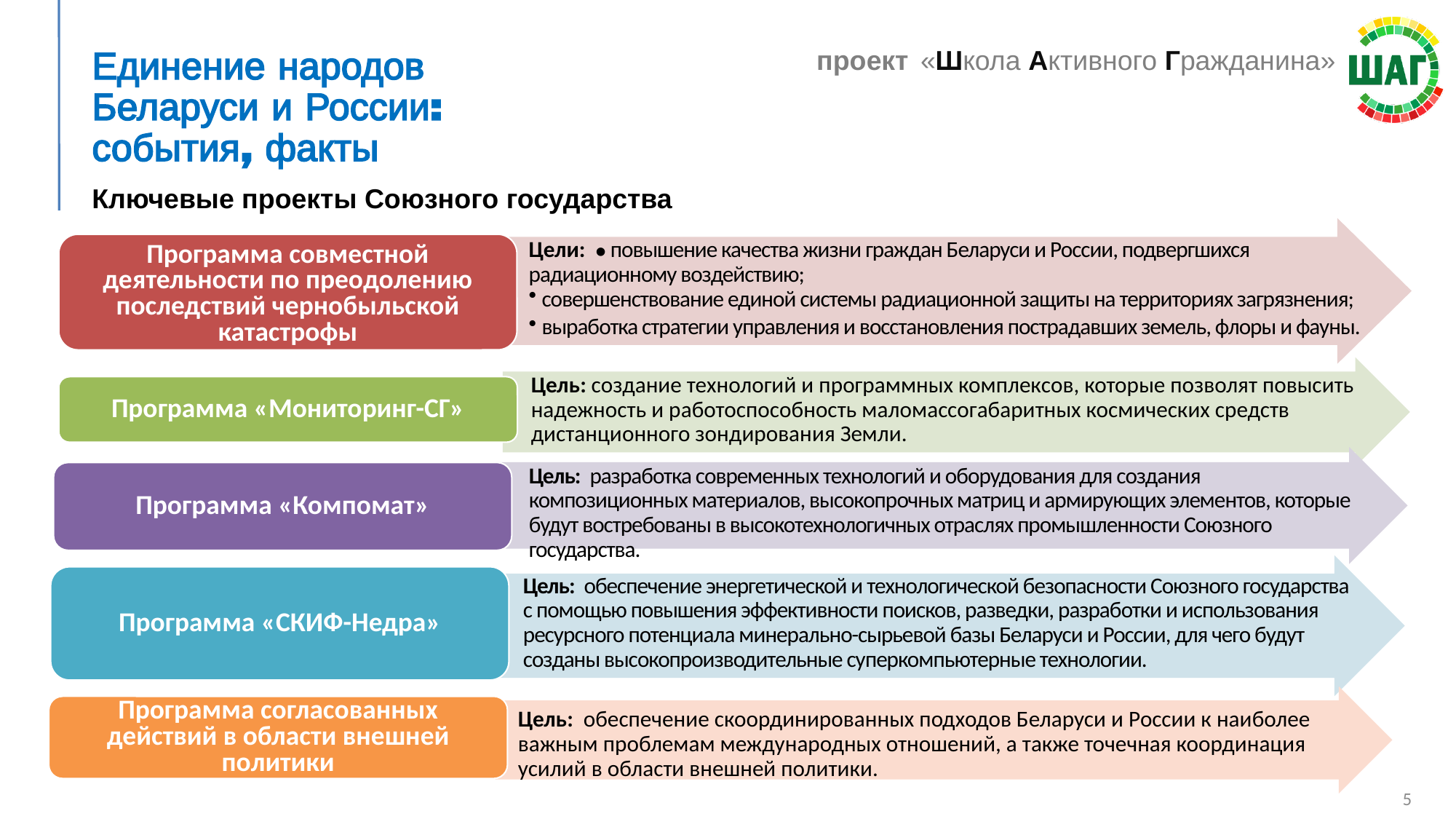

Единение народов Беларуси и России:
события, факты
Ключевые проекты Союзного государства

Цели:  ● повышение качества жизни граждан Беларуси и России, подвергшихся радиационному воздействию;
 совершенствование единой системы радиационной защиты на территориях загрязнения;
 выработка стратегии управления и восстановления пострадавших земель, флоры и фауны.

Программа совместной деятельности по преодолению последствий чернобыльской катастрофы

Цель: создание технологий и программных комплексов, которые позволят повысить надежность и работоспособность маломассогабаритных космических средств дистанционного зондирования Земли.

Программа «Мониторинг-СГ»

Цель:  разработка современных технологий и оборудования для создания композиционных материалов, высокопрочных матриц и армирующих элементов, которые будут востребованы в высокотехнологичных отраслях промышленности Союзного государства.

Программа «Компомат»

Цель:  обеспечение энергетической и технологической безопасности Союзного государства с помощью повышения эффективности поисков, разведки, разработки и использования ресурсного потенциала минерально-сырьевой базы Беларуси и России, для чего будут созданы высокопроизводительные суперкомпьютерные технологии.

Программа «СКИФ-Недра»

Цель:  обеспечение скоординированных подходов Беларуси и России к наиболее важным проблемам международных отношений, а также точечная координация усилий в области внешней политики.

Программа согласованных действий в области внешней политики
5